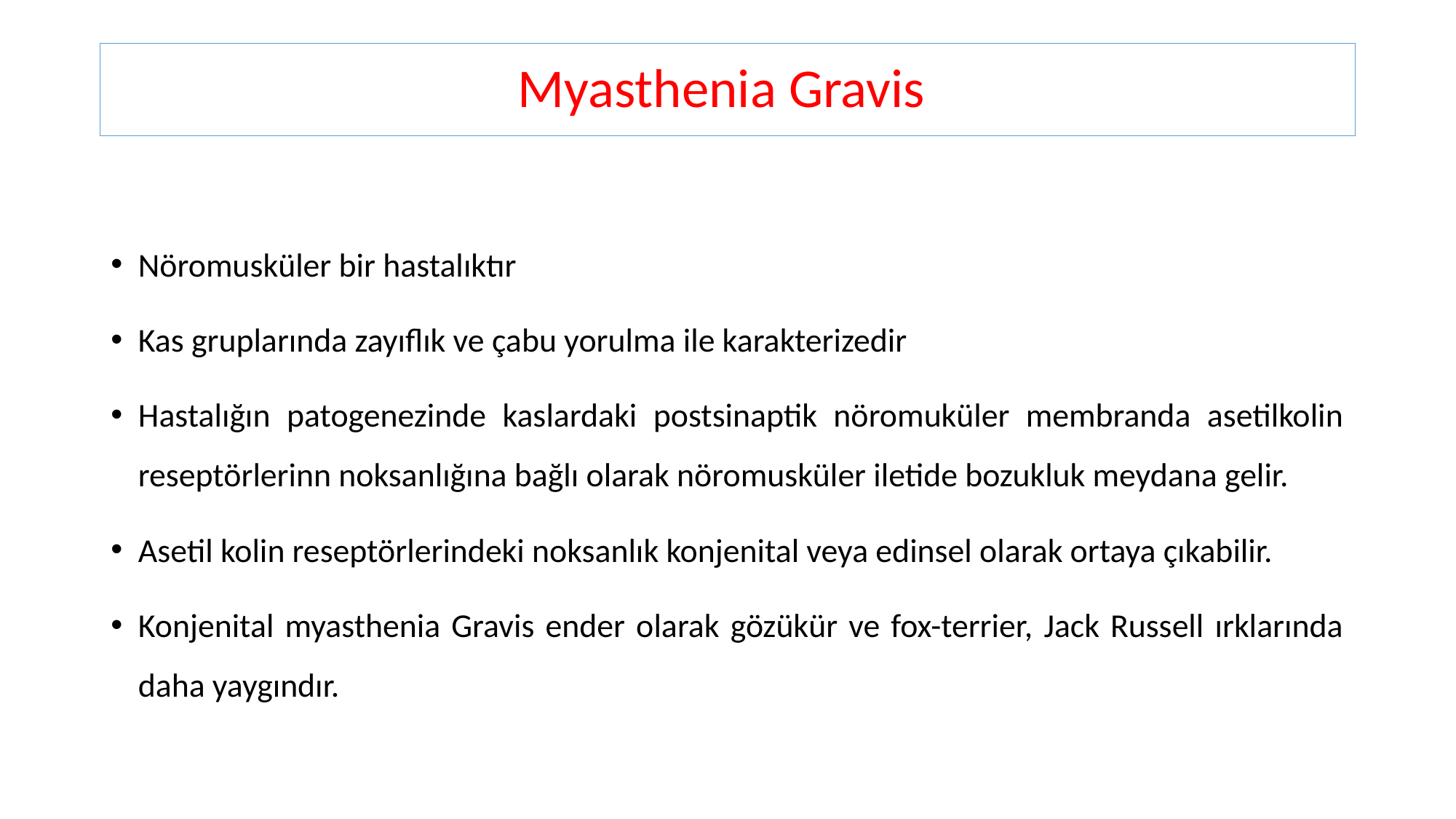

# Myasthenia Gravis
Nöromusküler bir hastalıktır
Kas gruplarında zayıflık ve çabu yorulma ile karakterizedir
Hastalığın patogenezinde kaslardaki postsinaptik nöromuküler membranda asetilkolin reseptörlerinn noksanlığına bağlı olarak nöromusküler iletide bozukluk meydana gelir.
Asetil kolin reseptörlerindeki noksanlık konjenital veya edinsel olarak ortaya çıkabilir.
Konjenital myasthenia Gravis ender olarak gözükür ve fox-terrier, Jack Russell ırklarında daha yaygındır.